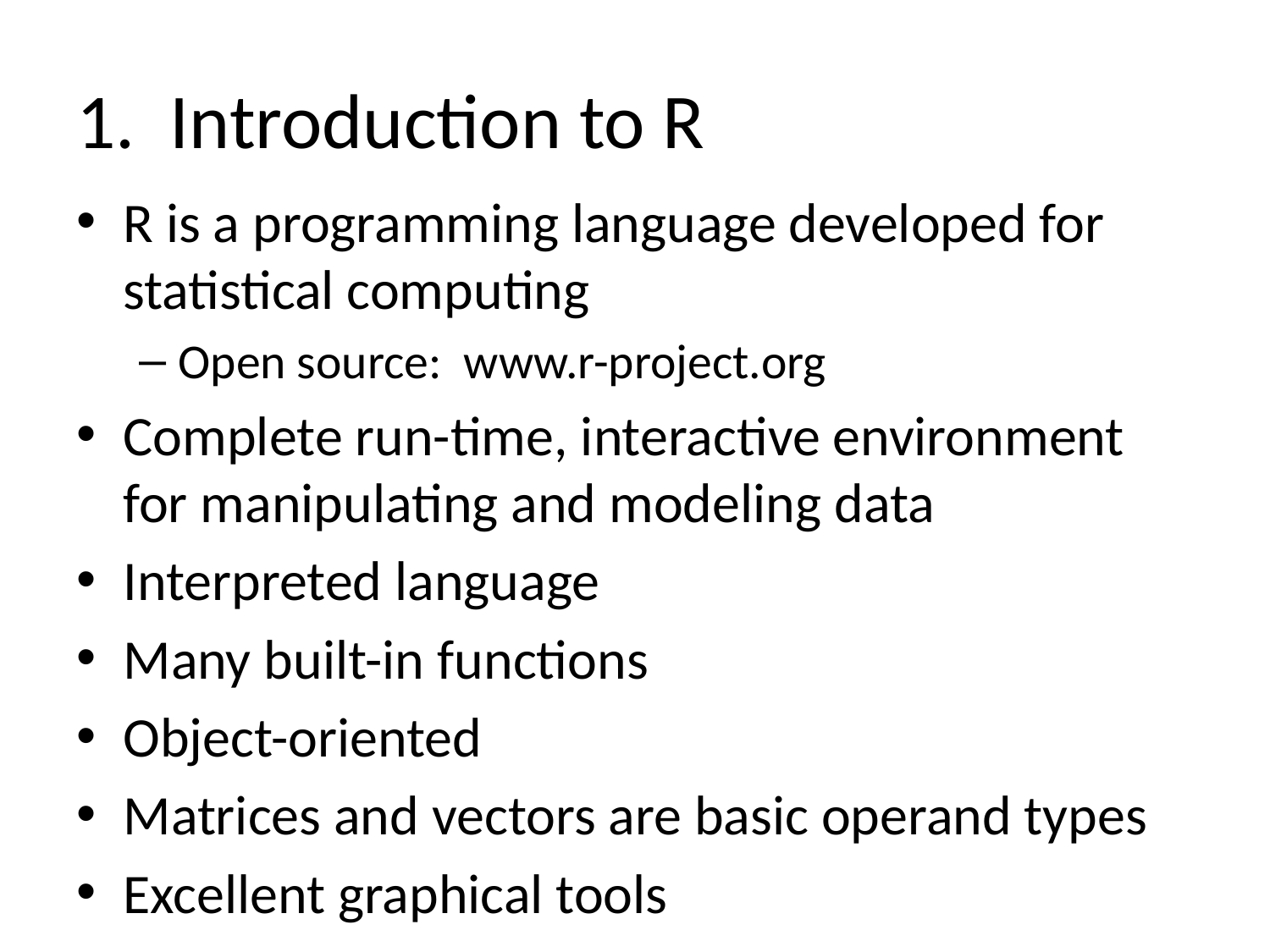

# 1.  Introduction to R
R is a programming language developed for statistical computing
Open source:  www.r-project.org
Complete run-time, interactive environment for manipulating and modeling data
Interpreted language
Many built-in functions
Object-oriented
Matrices and vectors are basic operand types
Excellent graphical tools